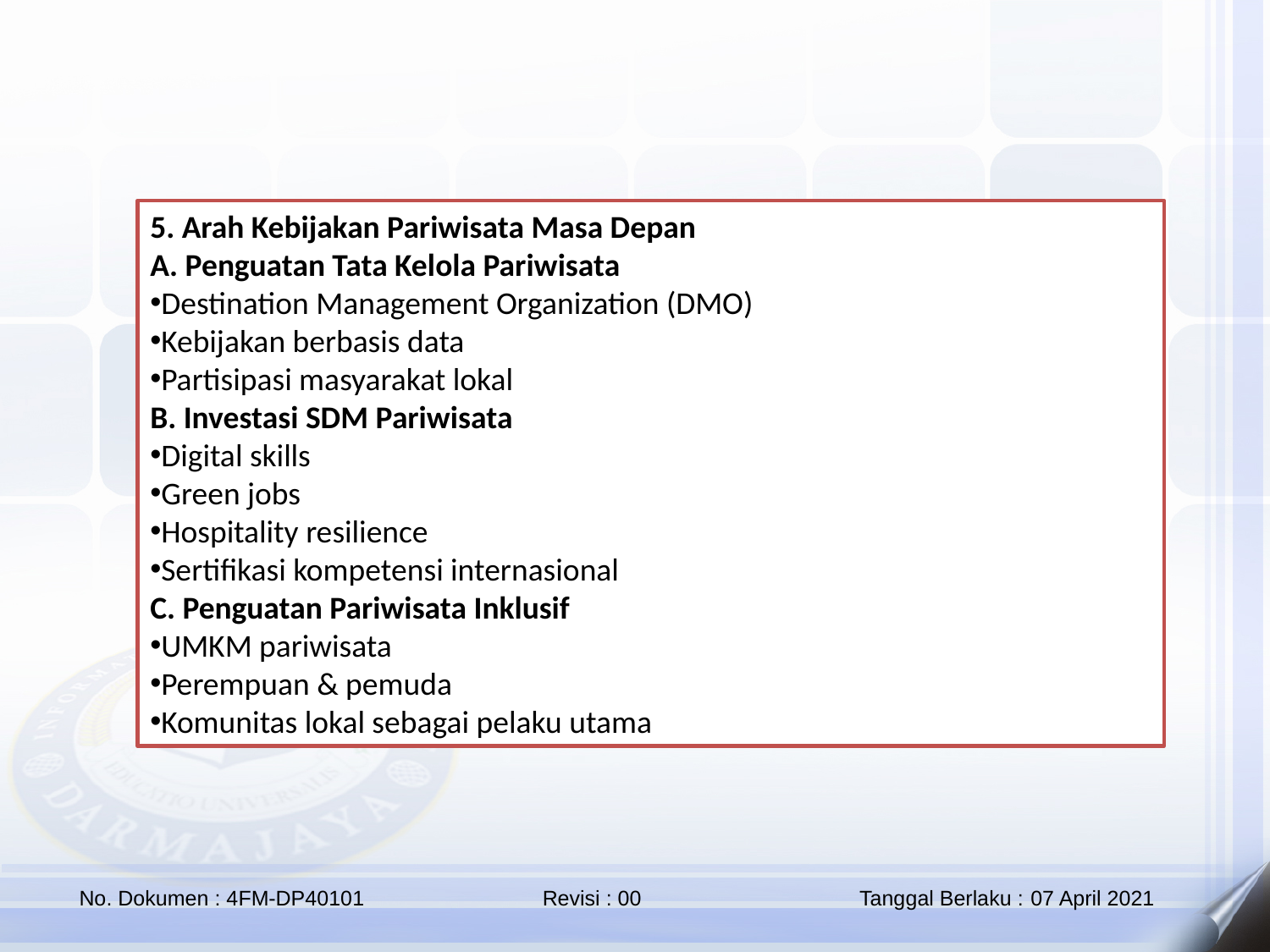

5. Arah Kebijakan Pariwisata Masa Depan
A. Penguatan Tata Kelola Pariwisata
Destination Management Organization (DMO)
Kebijakan berbasis data
Partisipasi masyarakat lokal
B. Investasi SDM Pariwisata
Digital skills
Green jobs
Hospitality resilience
Sertifikasi kompetensi internasional
C. Penguatan Pariwisata Inklusif
UMKM pariwisata
Perempuan & pemuda
Komunitas lokal sebagai pelaku utama